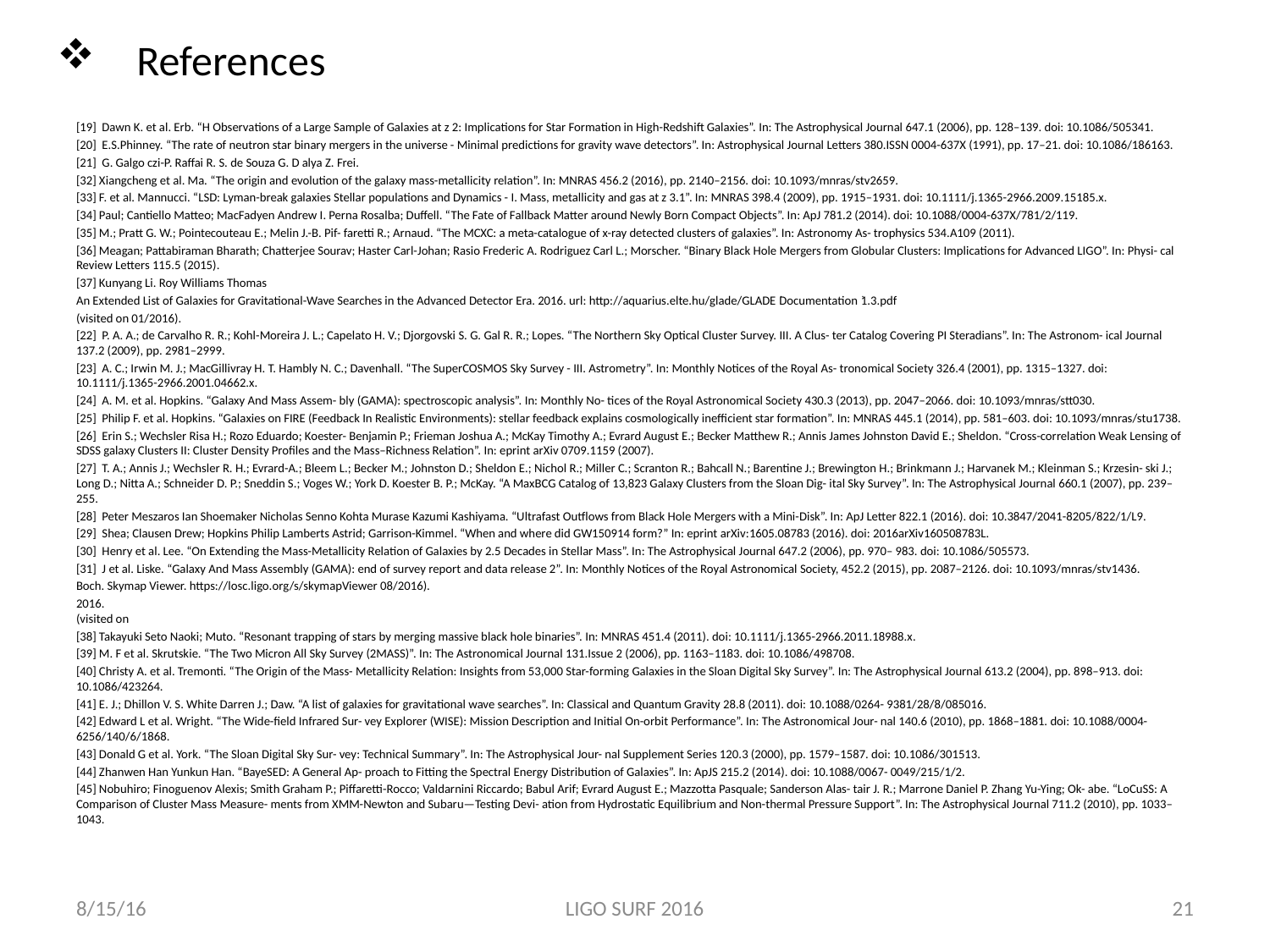

# References
[19]  Dawn K. et al. Erb. “H Observations of a Large Sample of Galaxies at z 2: Implications for Star Formation in High-Redshift Galaxies”. In: The Astrophysical Journal 647.1 (2006), pp. 128–139. doi: 10.1086/505341.
[20]  E.S.Phinney. “The rate of neutron star binary mergers in the universe - Minimal predictions for gravity wave detectors”. In: Astrophysical Journal Letters 380.ISSN 0004-637X (1991), pp. 17–21. doi: 10.1086/186163.
[21]  G. Galgo czi-P. Raffai R. S. de Souza G. D alya Z. Frei.
[32] Xiangcheng et al. Ma. “The origin and evolution of the galaxy mass-metallicity relation”. In: MNRAS 456.2 (2016), pp. 2140–2156. doi: 10.1093/mnras/stv2659.
[33] F. et al. Mannucci. “LSD: Lyman-break galaxies Stellar populations and Dynamics - I. Mass, metallicity and gas at z 3.1”. In: MNRAS 398.4 (2009), pp. 1915–1931. doi: 10.1111/j.1365-2966.2009.15185.x.
[34] Paul; Cantiello Matteo; MacFadyen Andrew I. Perna Rosalba; Duffell. “The Fate of Fallback Matter around Newly Born Compact Objects”. In: ApJ 781.2 (2014). doi: 10.1088/0004-637X/781/2/119.
[35] M.; Pratt G. W.; Pointecouteau E.; Melin J.-B. Pif- faretti R.; Arnaud. “The MCXC: a meta-catalogue of x-ray detected clusters of galaxies”. In: Astronomy As- trophysics 534.A109 (2011).
[36] Meagan; Pattabiraman Bharath; Chatterjee Sourav; Haster Carl-Johan; Rasio Frederic A. Rodriguez Carl L.; Morscher. “Binary Black Hole Mergers from Globular Clusters: Implications for Advanced LIGO”. In: Physi- cal Review Letters 115.5 (2015).
[37] Kunyang Li. Roy Williams Thomas
An Extended List of Galaxies for Gravitational-Wave Searches in the Advanced Detector Era. 2016. url: http://aquarius.elte.hu/glade/GLADE ̇Documentation ̇1.3.pdf
(visited on 01/2016).
[22]  P. A. A.; de Carvalho R. R.; Kohl-Moreira J. L.; Capelato H. V.; Djorgovski S. G. Gal R. R.; Lopes. “The Northern Sky Optical Cluster Survey. III. A Clus- ter Catalog Covering PI Steradians”. In: The Astronom- ical Journal 137.2 (2009), pp. 2981–2999.
[23]  A. C.; Irwin M. J.; MacGillivray H. T. Hambly N. C.; Davenhall. “The SuperCOSMOS Sky Survey - III. Astrometry”. In: Monthly Notices of the Royal As- tronomical Society 326.4 (2001), pp. 1315–1327. doi: 10.1111/j.1365-2966.2001.04662.x.
[24]  A. M. et al. Hopkins. “Galaxy And Mass Assem- bly (GAMA): spectroscopic analysis”. In: Monthly No- tices of the Royal Astronomical Society 430.3 (2013), pp. 2047–2066. doi: 10.1093/mnras/stt030.
[25]  Philip F. et al. Hopkins. “Galaxies on FIRE (Feedback In Realistic Environments): stellar feedback explains cosmologically inefficient star formation”. In: MNRAS 445.1 (2014), pp. 581–603. doi: 10.1093/mnras/stu1738.
[26]  Erin S.; Wechsler Risa H.; Rozo Eduardo; Koester- Benjamin P.; Frieman Joshua A.; McKay Timothy A.; Evrard August E.; Becker Matthew R.; Annis James Johnston David E.; Sheldon. “Cross-correlation Weak Lensing of SDSS galaxy Clusters II: Cluster Density Profiles and the Mass–Richness Relation”. In: eprint arXiv 0709.1159 (2007).
[27]  T. A.; Annis J.; Wechsler R. H.; Evrard-A.; Bleem L.; Becker M.; Johnston D.; Sheldon E.; Nichol R.; Miller C.; Scranton R.; Bahcall N.; Barentine J.; Brewington H.; Brinkmann J.; Harvanek M.; Kleinman S.; Krzesin- ski J.; Long D.; Nitta A.; Schneider D. P.; Sneddin S.; Voges W.; York D. Koester B. P.; McKay. “A MaxBCG Catalog of 13,823 Galaxy Clusters from the Sloan Dig- ital Sky Survey”. In: The Astrophysical Journal 660.1 (2007), pp. 239–255.
[28]  Peter Meszaros Ian Shoemaker Nicholas Senno Kohta Murase Kazumi Kashiyama. “Ultrafast Outflows from Black Hole Mergers with a Mini-Disk”. In: ApJ Letter 822.1 (2016). doi: 10.3847/2041-8205/822/1/L9.
[29]  Shea; Clausen Drew; Hopkins Philip Lamberts Astrid; Garrison-Kimmel. “When and where did GW150914 form?” In: eprint arXiv:1605.08783 (2016). doi: 2016arXiv160508783L.
[30]  Henry et al. Lee. “On Extending the Mass-Metallicity Relation of Galaxies by 2.5 Decades in Stellar Mass”. In: The Astrophysical Journal 647.2 (2006), pp. 970– 983. doi: 10.1086/505573.
[31]  J et al. Liske. “Galaxy And Mass Assembly (GAMA): end of survey report and data release 2”. In: Monthly Notices of the Royal Astronomical Society, 452.2 (2015), pp. 2087–2126. doi: 10.1093/mnras/stv1436.
Boch. Skymap Viewer. https://losc.ligo.org/s/skymapViewer 08/2016).
2016.
(visited on
[38] Takayuki Seto Naoki; Muto. “Resonant trapping of stars by merging massive black hole binaries”. In: MNRAS 451.4 (2011). doi: 10.1111/j.1365-2966.2011.18988.x.
[39] M. F et al. Skrutskie. “The Two Micron All Sky Survey (2MASS)”. In: The Astronomical Journal 131.Issue 2 (2006), pp. 1163–1183. doi: 10.1086/498708.
[40] Christy A. et al. Tremonti. “The Origin of the Mass- Metallicity Relation: Insights from 53,000 Star-forming Galaxies in the Sloan Digital Sky Survey”. In: The Astrophysical Journal 613.2 (2004), pp. 898–913. doi: 10.1086/423264.
[41] E. J.; Dhillon V. S. White Darren J.; Daw. “A list of galaxies for gravitational wave searches”. In: Classical and Quantum Gravity 28.8 (2011). doi: 10.1088/0264- 9381/28/8/085016.
[42] Edward L et al. Wright. “The Wide-field Infrared Sur- vey Explorer (WISE): Mission Description and Initial On-orbit Performance”. In: The Astronomical Jour- nal 140.6 (2010), pp. 1868–1881. doi: 10.1088/0004- 6256/140/6/1868.
[43] Donald G et al. York. “The Sloan Digital Sky Sur- vey: Technical Summary”. In: The Astrophysical Jour- nal Supplement Series 120.3 (2000), pp. 1579–1587. doi: 10.1086/301513.
[44] Zhanwen Han Yunkun Han. “BayeSED: A General Ap- proach to Fitting the Spectral Energy Distribution of Galaxies”. In: ApJS 215.2 (2014). doi: 10.1088/0067- 0049/215/1/2.
[45] Nobuhiro; Finoguenov Alexis; Smith Graham P.; Piffaretti-Rocco; Valdarnini Riccardo; Babul Arif; Evrard August E.; Mazzotta Pasquale; Sanderson Alas- tair J. R.; Marrone Daniel P. Zhang Yu-Ying; Ok- abe. “LoCuSS: A Comparison of Cluster Mass Measure- ments from XMM-Newton and Subaru—Testing Devi- ation from Hydrostatic Equilibrium and Non-thermal Pressure Support”. In: The Astrophysical Journal 711.2 (2010), pp. 1033–1043.

8/15/16
LIGO SURF 2016
21